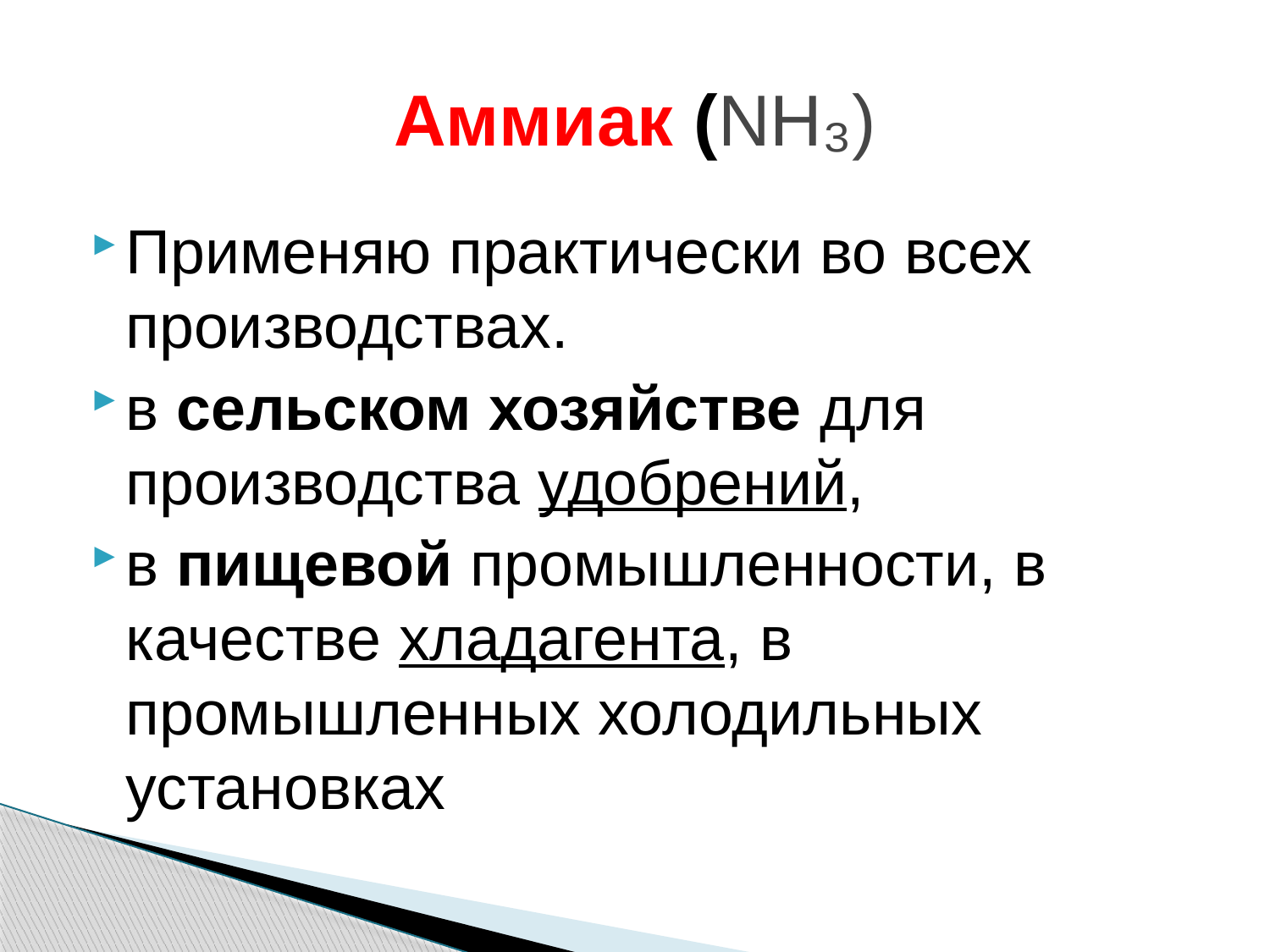

# Аммиак (NH₃)
Применяю практически во всех производствах.
в сельском хозяйстве для производства удобрений,
в пищевой промышленности, в качестве хладагента, в промышленных холодильных установках